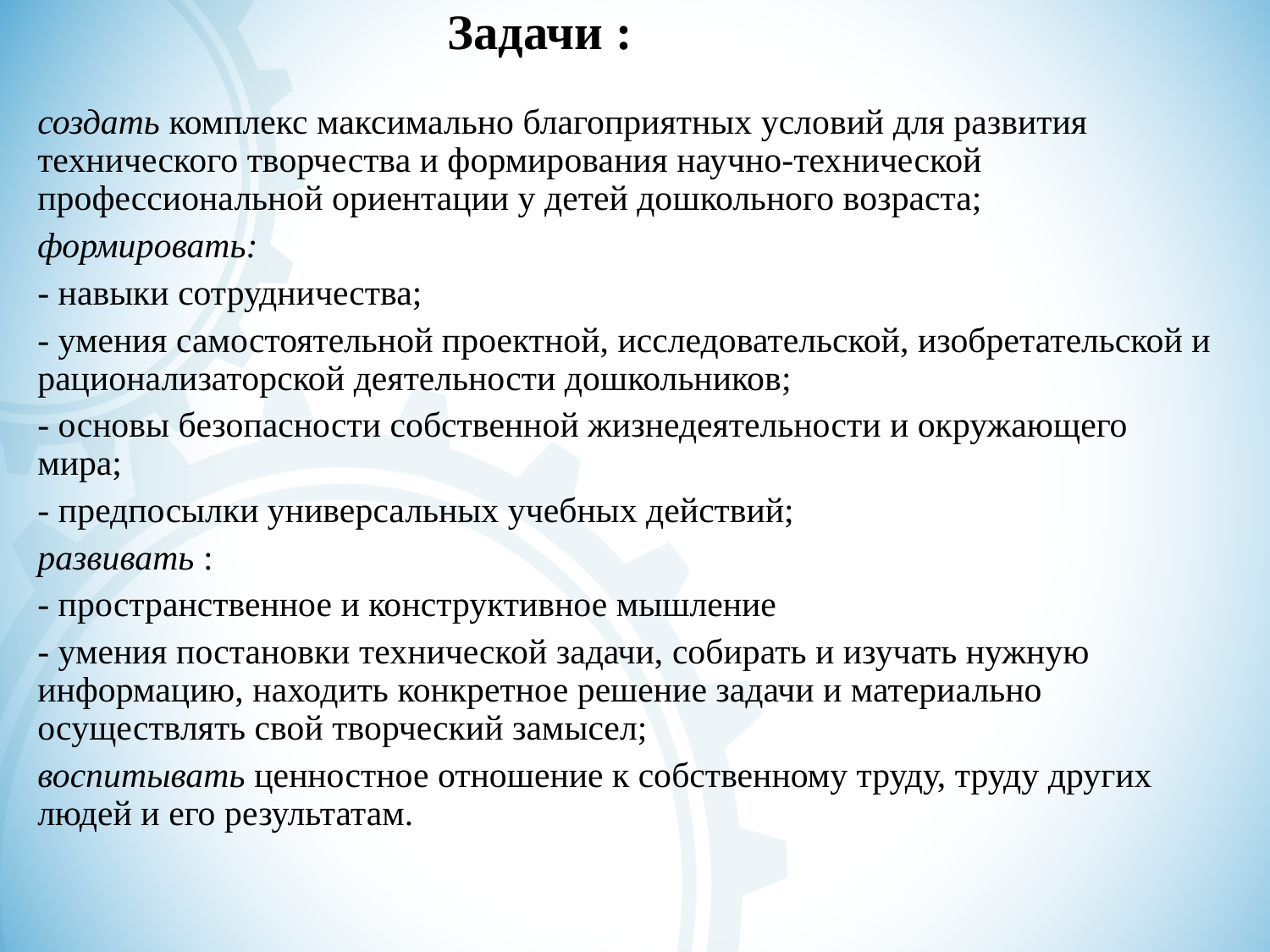

# Задачи :

создать комплекс максимально благоприятных условий для развития технического творчества и формирования научно-технической профессиональной ориентации у детей дошкольного возраста;
формировать:
- навыки сотрудничества;
- умения самостоятельной проектной, исследовательской, изобретательской и рационализаторской деятельности дошкольников;
- основы безопасности собственной жизнедеятельности и окружающего мира;
- предпосылки универсальных учебных действий;
развивать :
- пространственное и конструктивное мышление
- умения постановки технической задачи, собирать и изучать нужную информацию, находить конкретное решение задачи и материально осуществлять свой творческий замысел;
воспитывать ценностное отношение к собственному труду, труду других людей и его результатам.